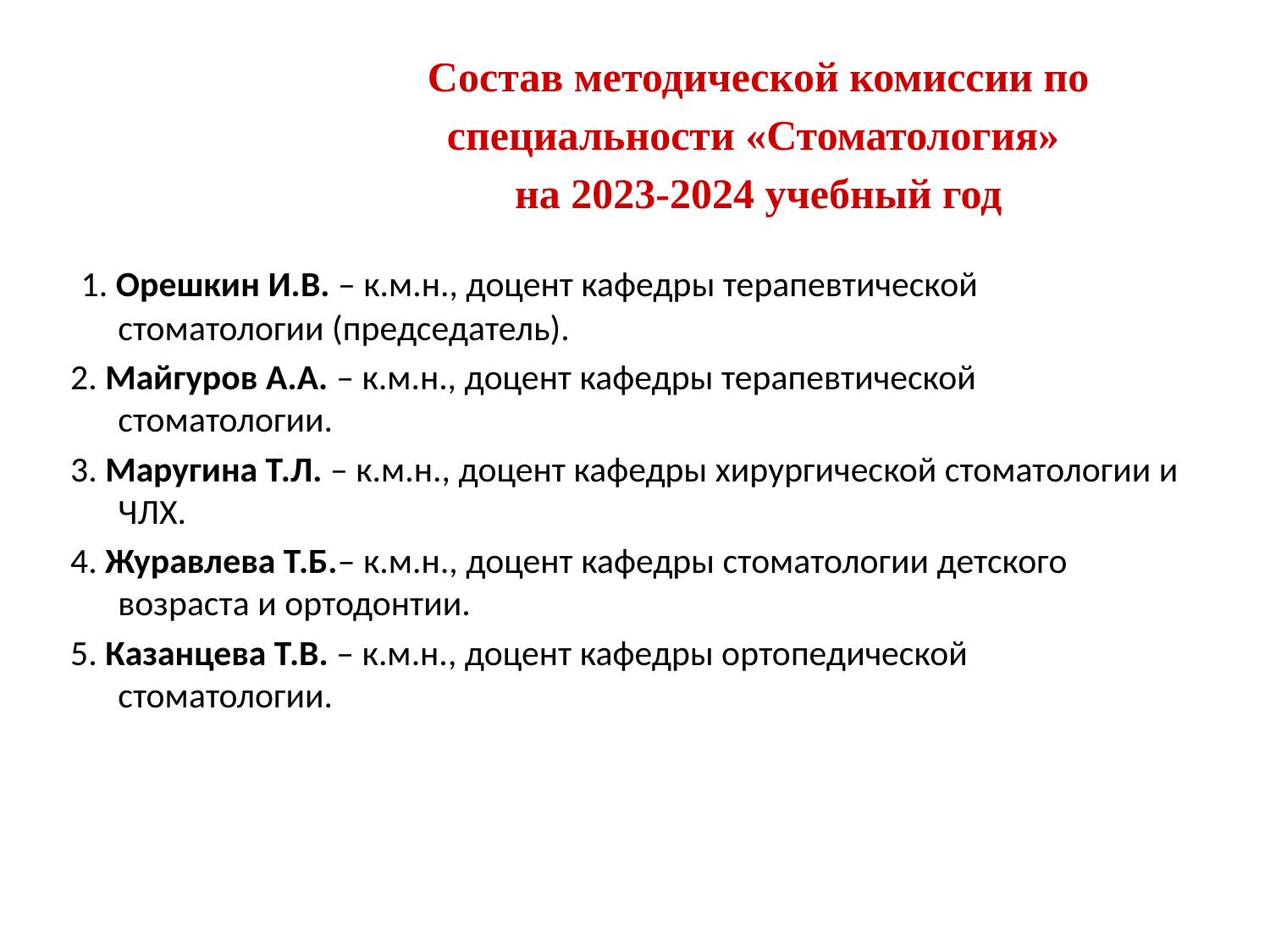

Состав методической комиссии по специальности «Стоматология»
на 2023-2024 учебный год
 1. Орешкин И.В. – к.м.н., доцент кафедры терапевтической стоматологии (председатель).
2. Майгуров А.А. – к.м.н., доцент кафедры терапевтической стоматологии.
3. Маругина Т.Л. – к.м.н., доцент кафедры хирургической стоматологии и ЧЛХ.
4. Журавлева Т.Б.– к.м.н., доцент кафедры стоматологии детского возраста и ортодонтии.
5. Казанцева Т.В. – к.м.н., доцент кафедры ортопедической стоматологии.